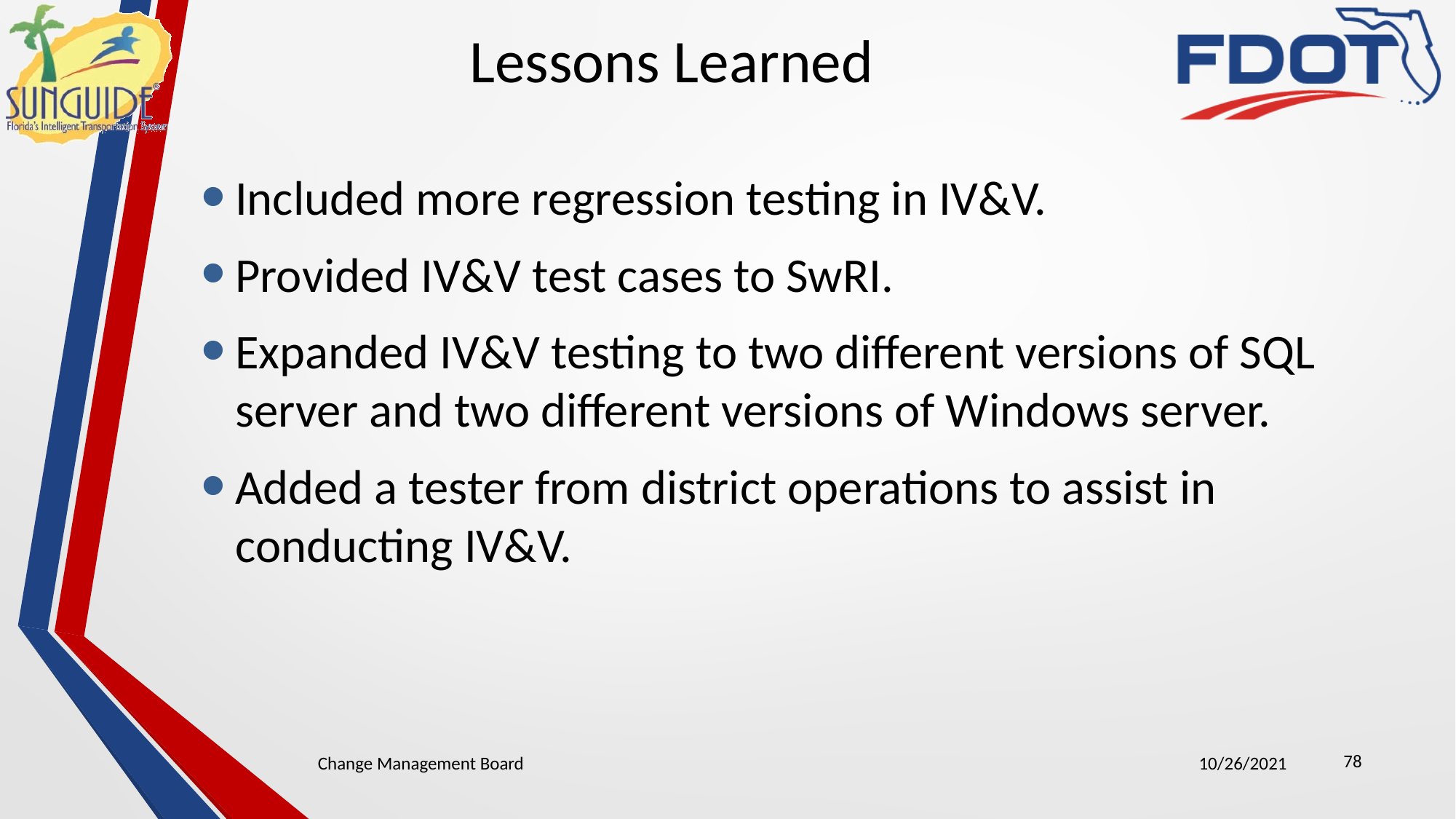

Lessons Learned
Included more regression testing in IV&V.
Provided IV&V test cases to SwRI.
Expanded IV&V testing to two different versions of SQL server and two different versions of Windows server.
Added a tester from district operations to assist in conducting IV&V.
78
Change Management Board
10/26/2021